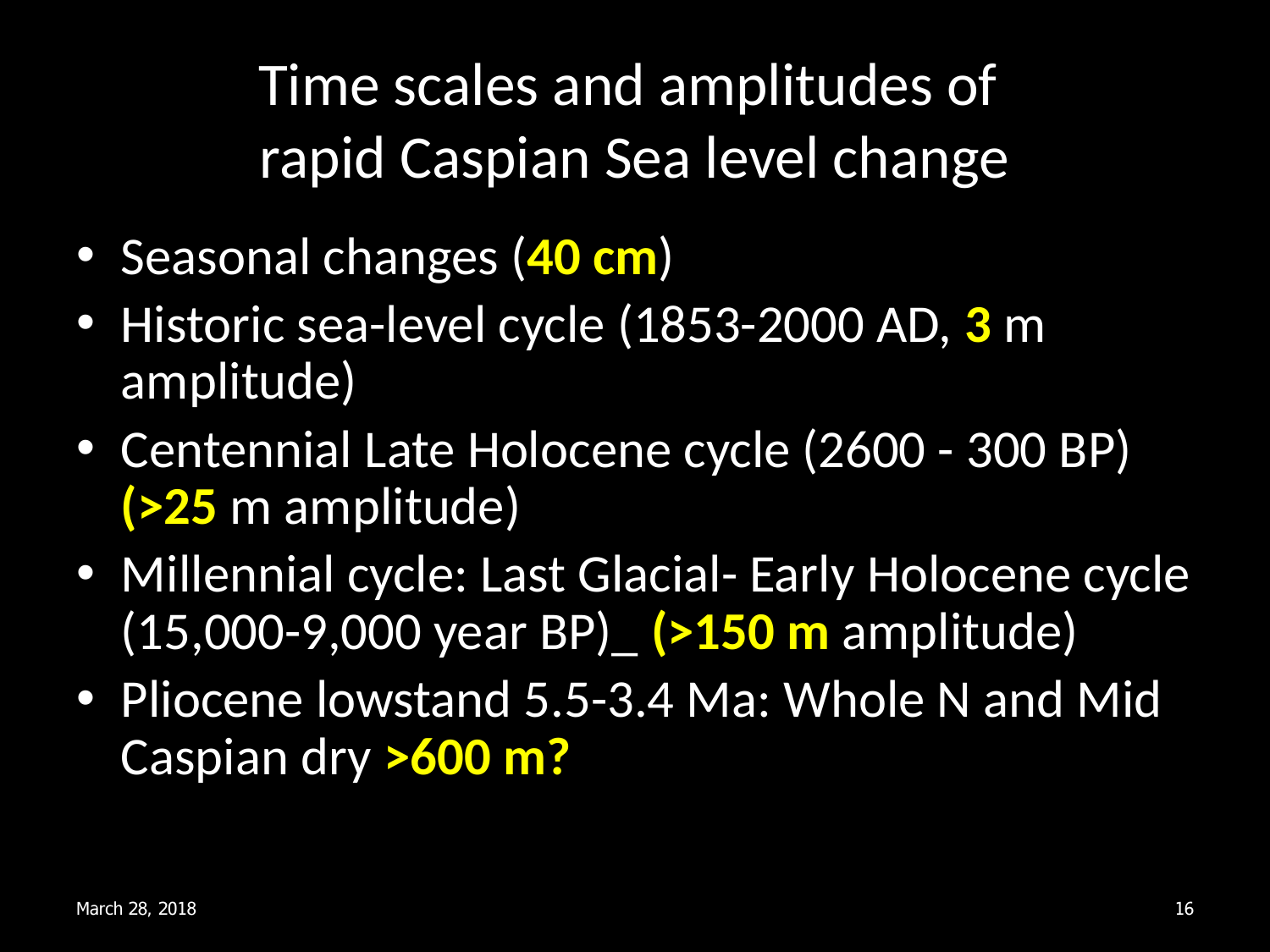

# Time scales and amplitudes of rapid Caspian Sea level change
Seasonal changes (40 cm)
Historic sea-level cycle (1853-2000 AD, 3 m amplitude)
Centennial Late Holocene cycle (2600 - 300 BP) (>25 m amplitude)
Millennial cycle: Last Glacial- Early Holocene cycle (15,000-9,000 year BP)_ (>150 m amplitude)
Pliocene lowstand 5.5-3.4 Ma: Whole N and Mid Caspian dry >600 m?
March 28, 2018
16